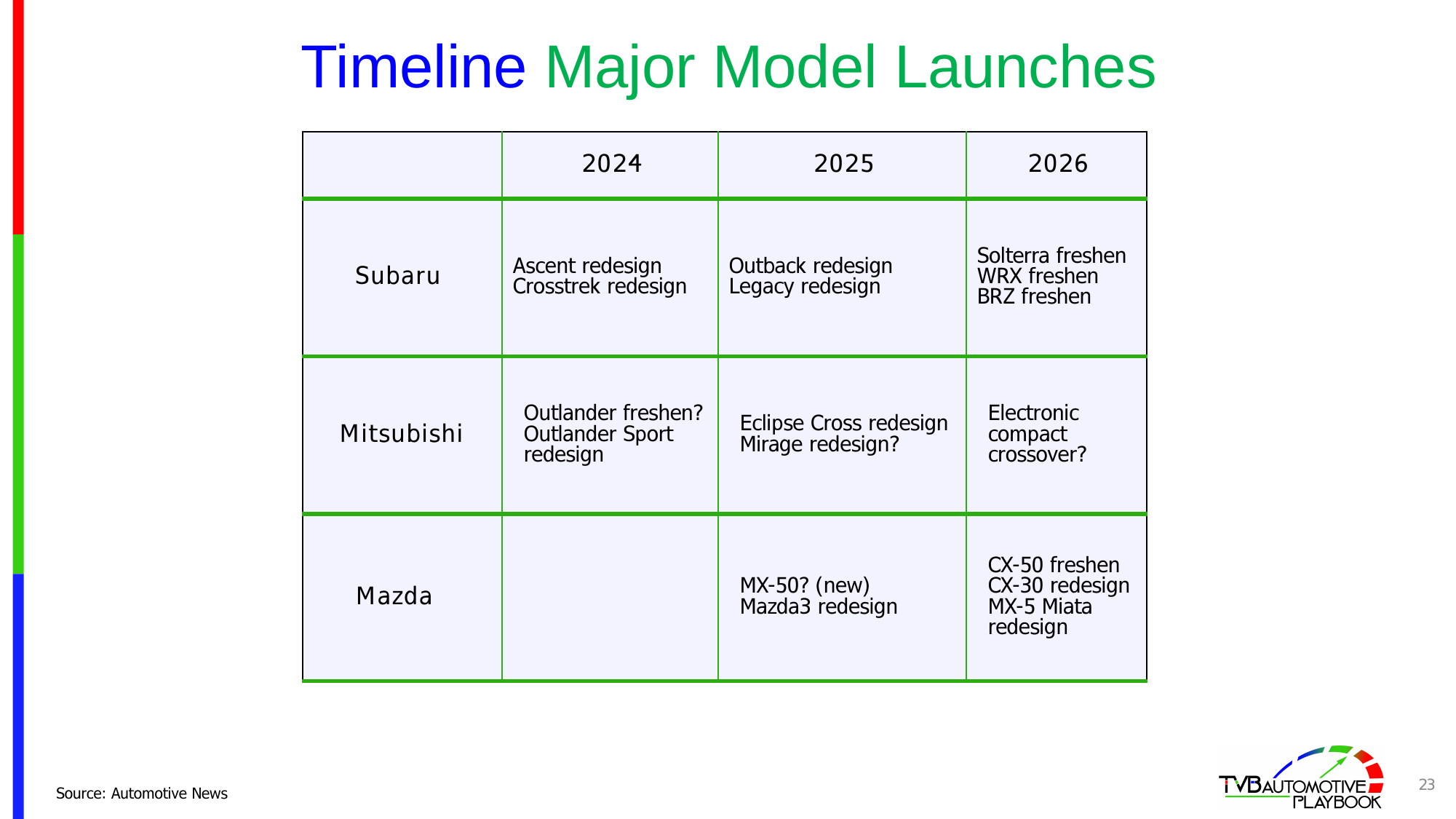

# Timeline Major Model Launches
|  | 2024 | 2025 | 2026 |
| --- | --- | --- | --- |
| Subaru | Ascent redesign Crosstrek redesign | Outback redesign Legacy redesign | Solterra freshen WRX freshen BRZ freshen |
| Mitsubishi | Outlander freshen? Outlander Sport redesign | Eclipse Cross redesign Mirage redesign? | Electronic compact crossover? |
| Mazda |  | MX-50? (new) Mazda3 redesign | CX-50 freshen CX-30 redesign MX-5 Miata redesign |
23
Source: Automotive News